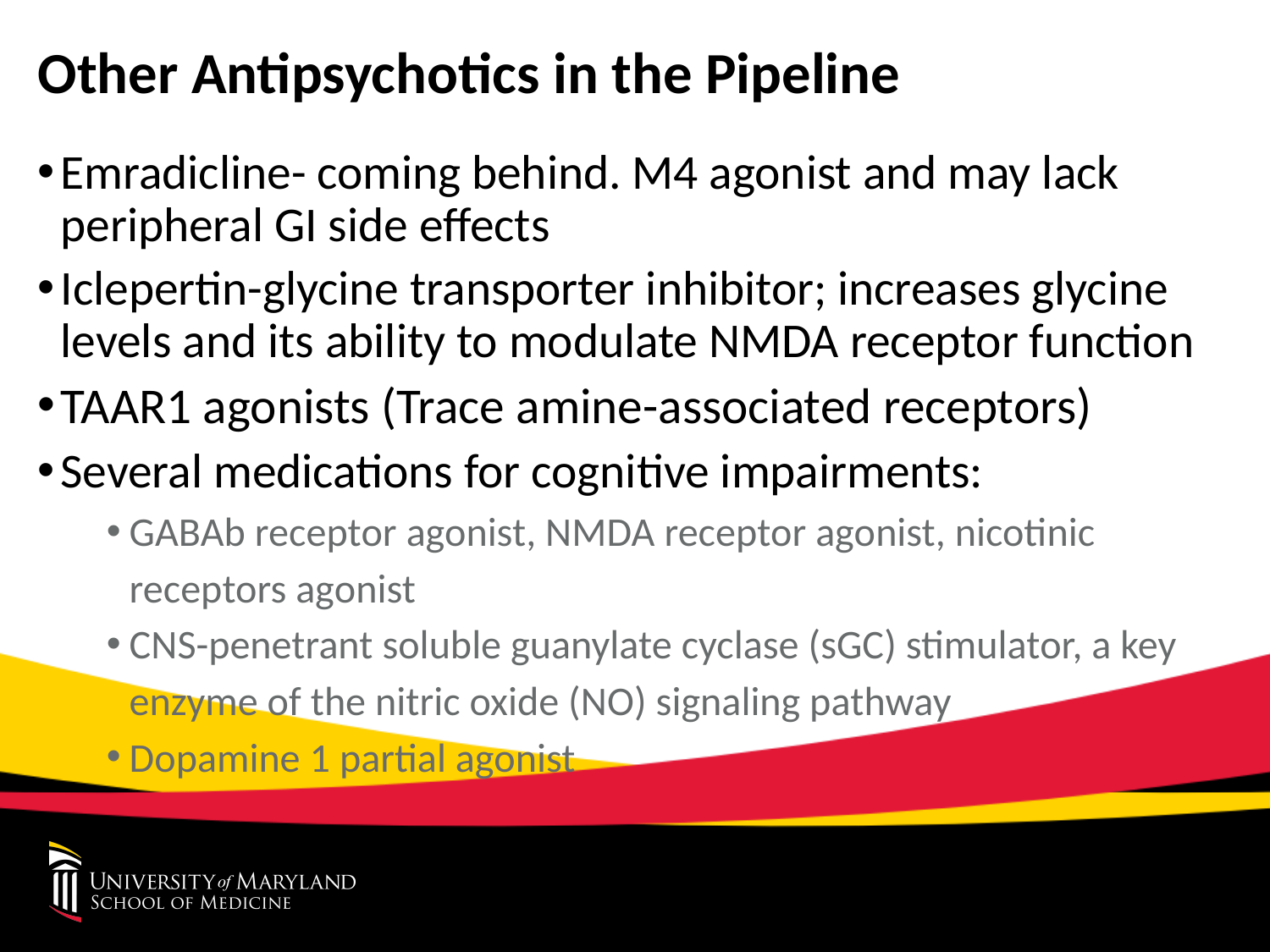

# Other Antipsychotics in the Pipeline
Emradicline- coming behind. M4 agonist and may lack peripheral GI side effects
Iclepertin-glycine transporter inhibitor; increases glycine levels and its ability to modulate NMDA receptor function
TAAR1 agonists (Trace amine-associated receptors)
Several medications for cognitive impairments:
GABAb receptor agonist, NMDA receptor agonist, nicotinic receptors agonist
CNS-penetrant soluble guanylate cyclase (sGC) stimulator, a key enzyme of the nitric oxide (NO) signaling pathway
Dopamine 1 partial agonist